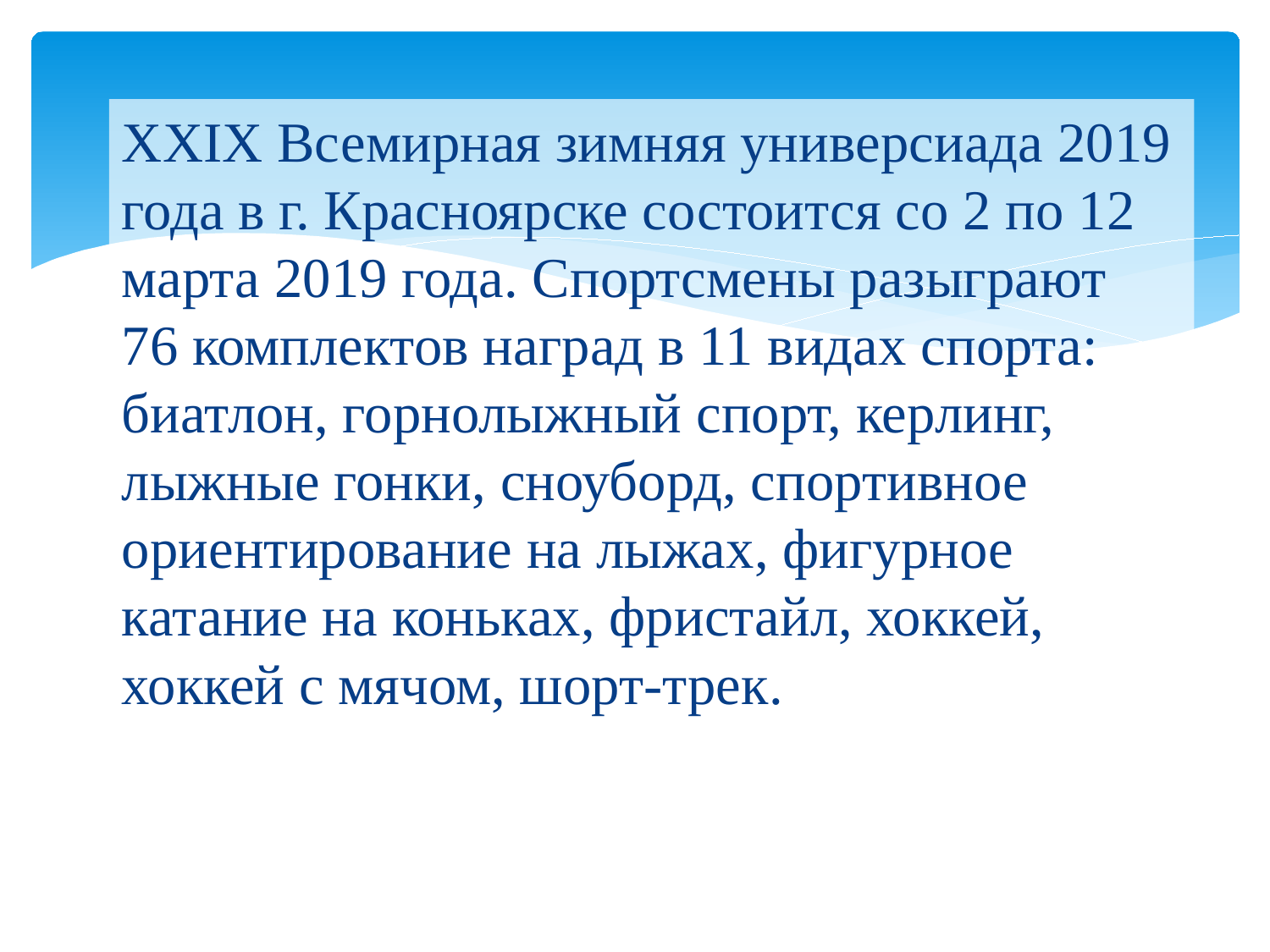

XXIX Всемирная зимняя универсиада 2019 года в г. Красноярске состоится со 2 по 12 марта 2019 года. Спортсмены разыграют 76 комплектов наград в 11 видах спорта: биатлон, горнолыжный спорт, керлинг, лыжные гонки, сноуборд, спортивное ориентирование на лыжах, фигурное катание на коньках, фристайл, хоккей, хоккей с мячом, шорт-трек.